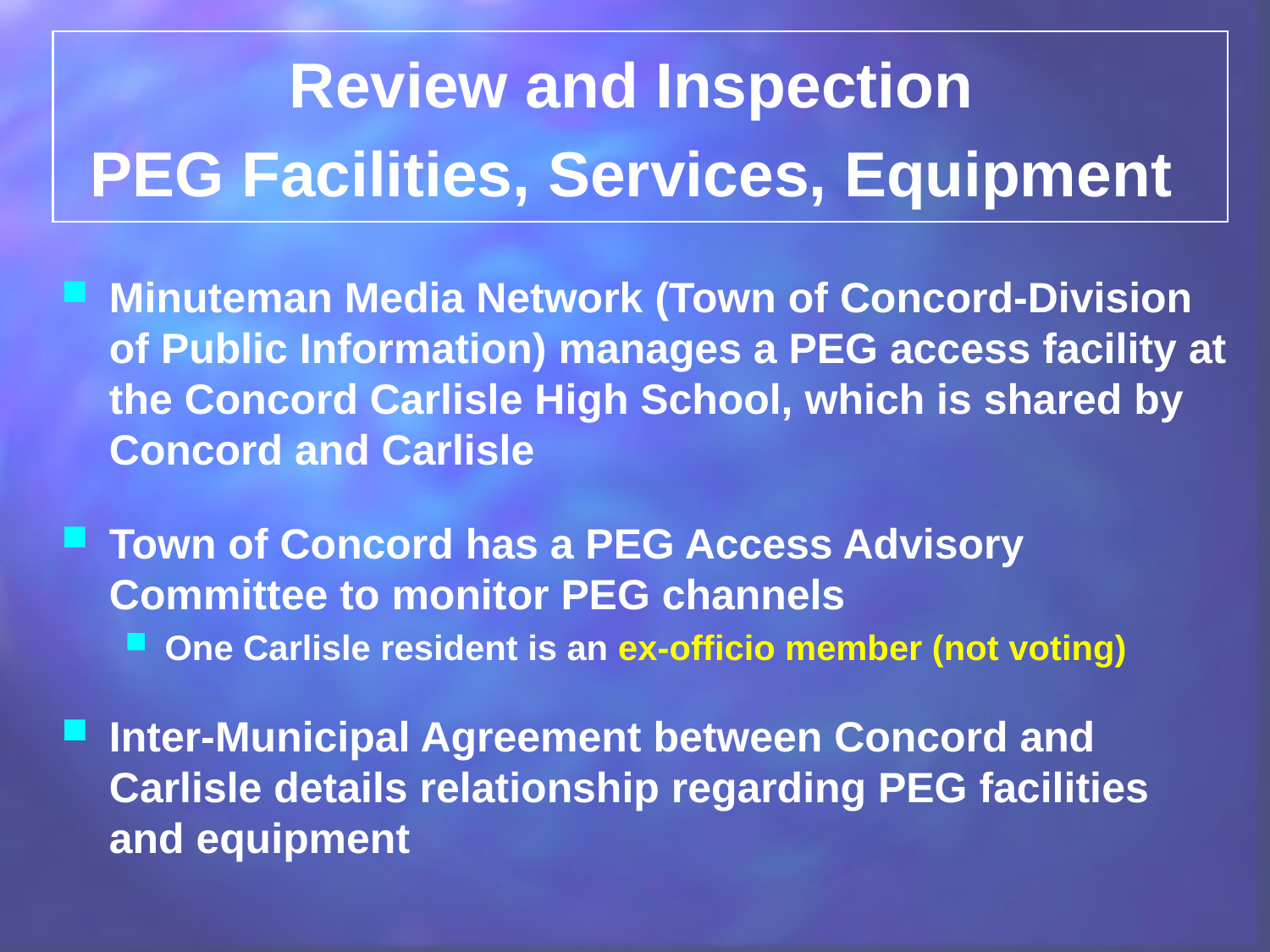

Review and Inspection
PEG Facilities, Services, Equipment
Minuteman Media Network (Town of Concord-Division of Public Information) manages a PEG access facility at the Concord Carlisle High School, which is shared by Concord and Carlisle
Town of Concord has a PEG Access Advisory Committee to monitor PEG channels
One Carlisle resident is an ex-officio member (not voting)
Inter-Municipal Agreement between Concord and Carlisle details relationship regarding PEG facilities and equipment